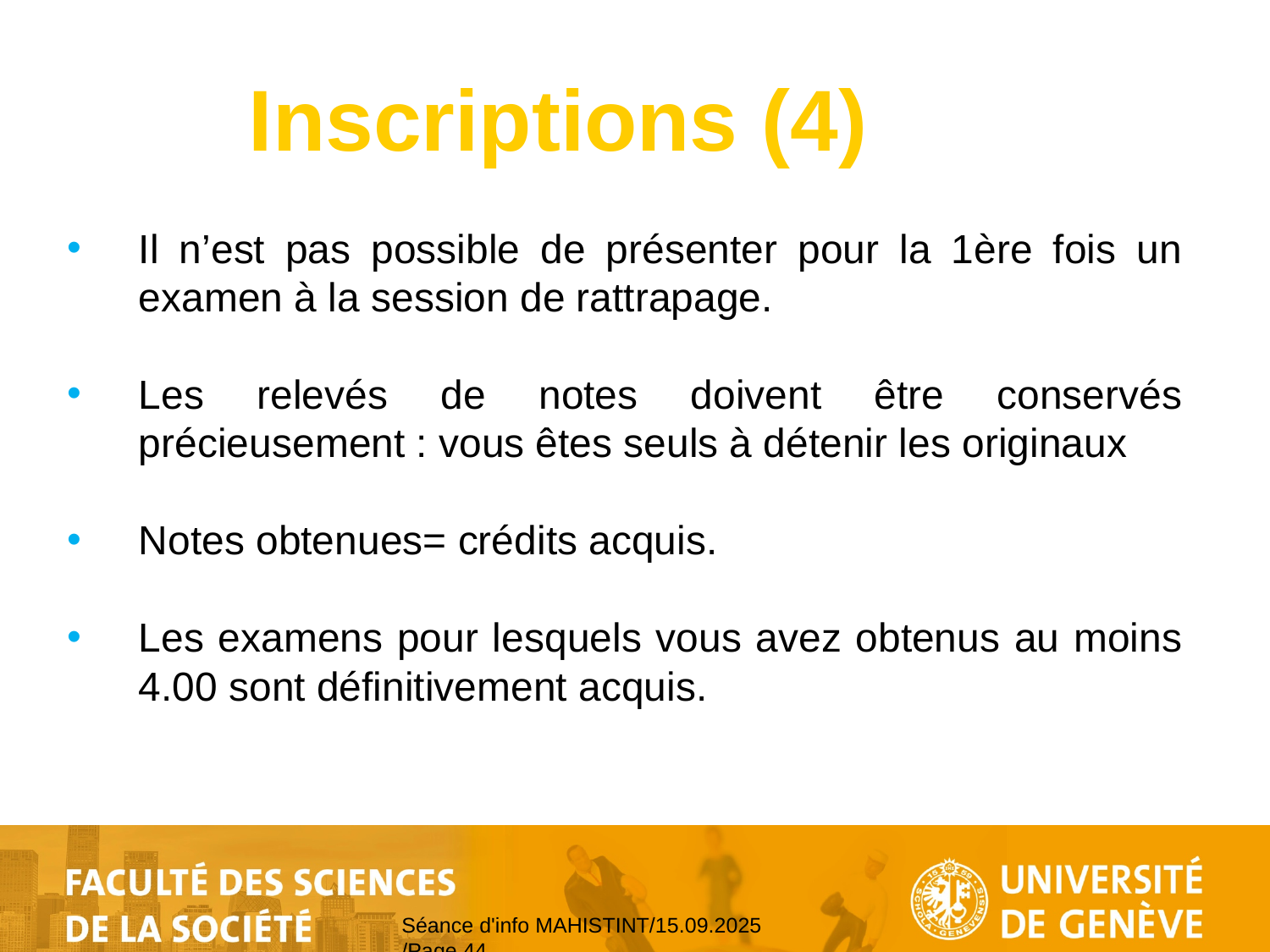

# Inscriptions (4)
Il n’est pas possible de présenter pour la 1ère fois un examen à la session de rattrapage.

Les relevés de notes doivent être conservés précieusement : vous êtes seuls à détenir les originaux

Notes obtenues= crédits acquis.

Les examens pour lesquels vous avez obtenus au moins 4.00 sont définitivement acquis.